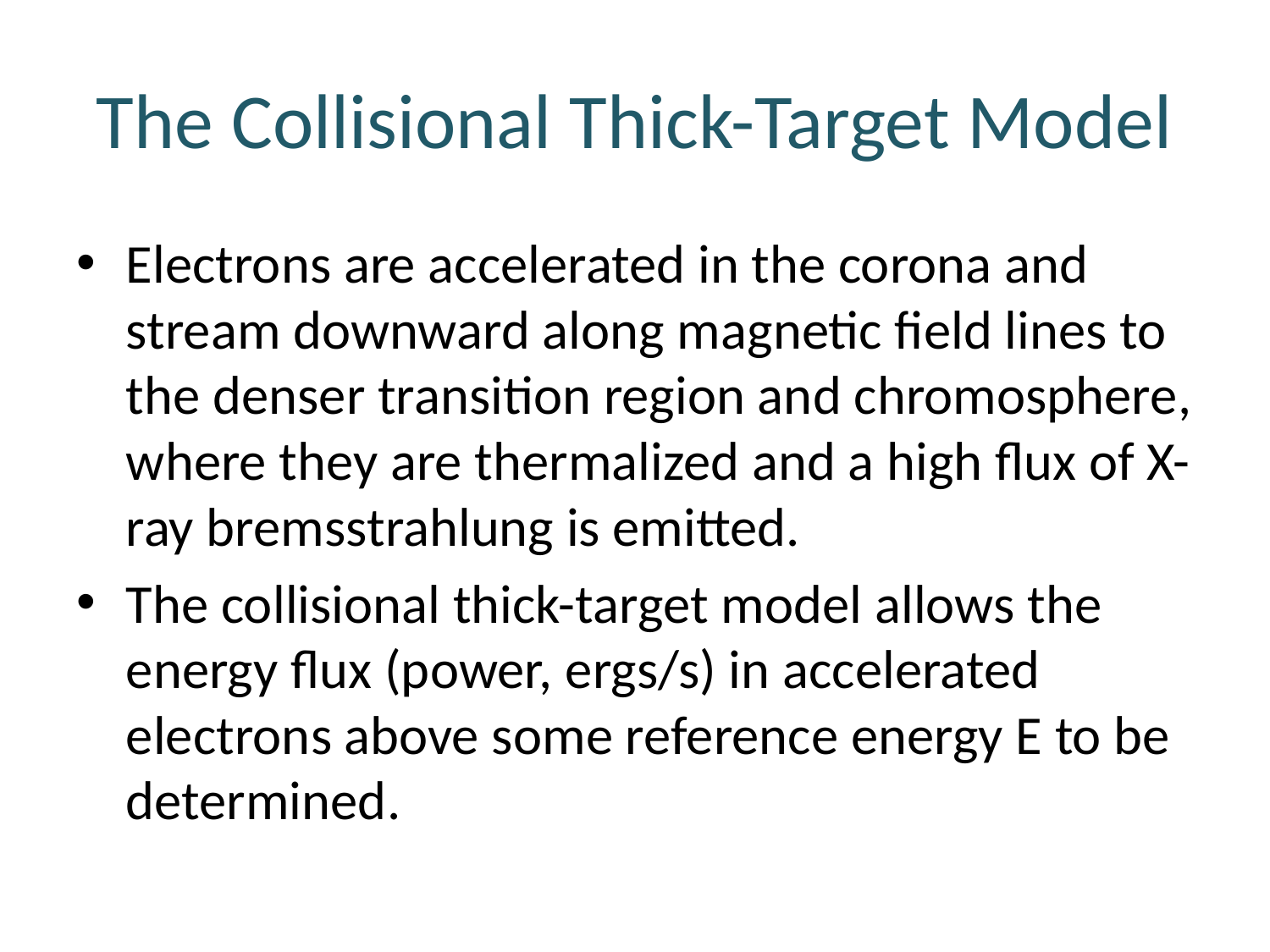

# The Collisional Thick-Target Model
Electrons are accelerated in the corona and stream downward along magnetic field lines to the denser transition region and chromosphere, where they are thermalized and a high flux of X-ray bremsstrahlung is emitted.
The collisional thick-target model allows the energy flux (power, ergs/s) in accelerated electrons above some reference energy E to be determined.